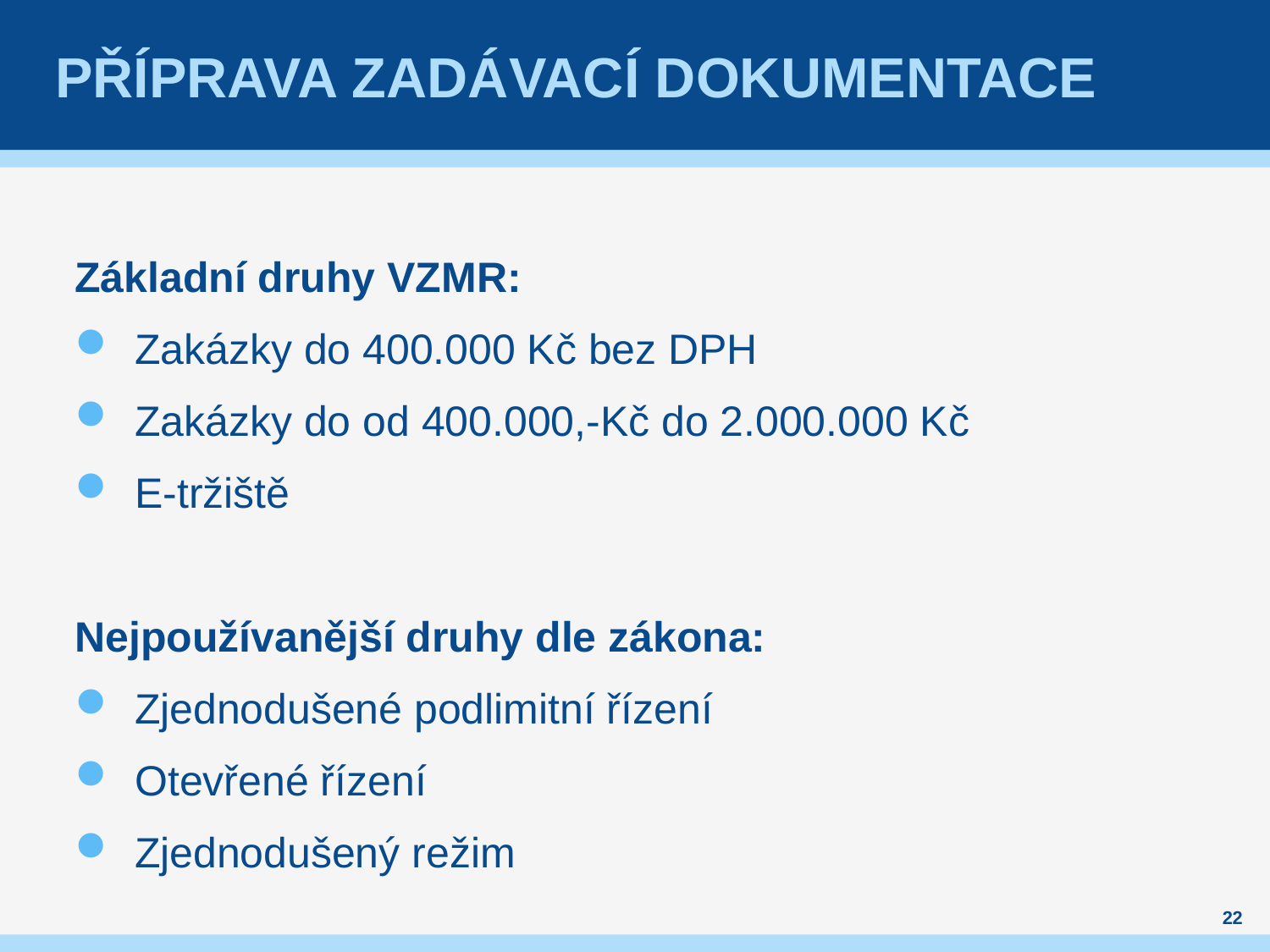

# Příprava zadávací dokumentace
Základní druhy VZMR:
Zakázky do 400.000 Kč bez DPH
Zakázky do od 400.000,-Kč do 2.000.000 Kč
E-tržiště

Nejpoužívanější druhy dle zákona:
Zjednodušené podlimitní řízení
Otevřené řízení
Zjednodušený režim
22